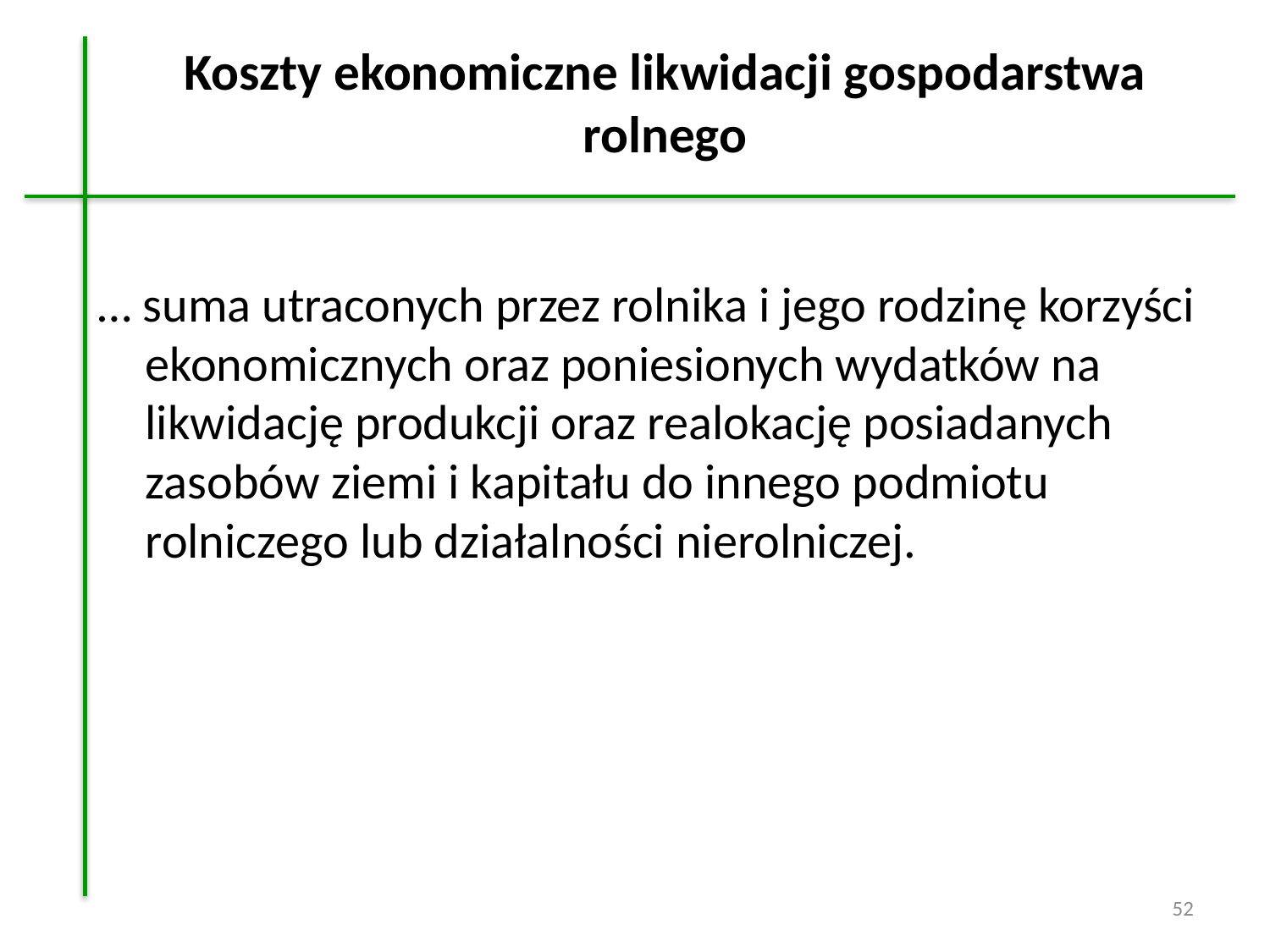

# Koszty ekonomiczne likwidacji gospodarstwa rolnego
… suma utraconych przez rolnika i jego rodzinę korzyści ekonomicznych oraz poniesionych wydatków na likwidację produkcji oraz realokację posiadanych zasobów ziemi i kapitału do innego podmiotu rolniczego lub działalności nierolniczej.
52